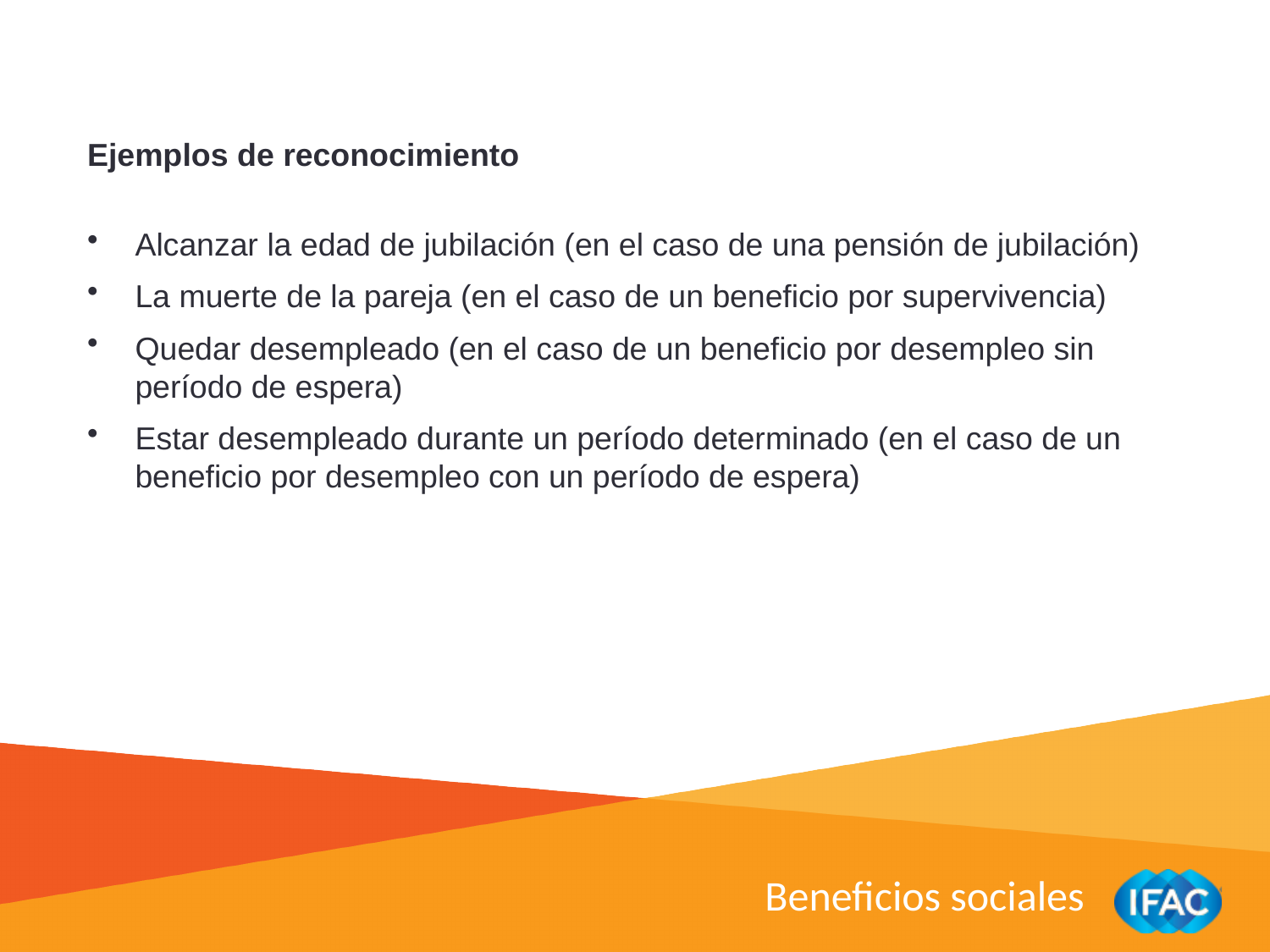

Ejemplos de reconocimiento

Alcanzar la edad de jubilación (en el caso de una pensión de jubilación)
La muerte de la pareja (en el caso de un beneficio por supervivencia)
Quedar desempleado (en el caso de un beneficio por desempleo sin período de espera)
Estar desempleado durante un período determinado (en el caso de un  beneficio por desempleo con un período de espera)

Beneficios sociales